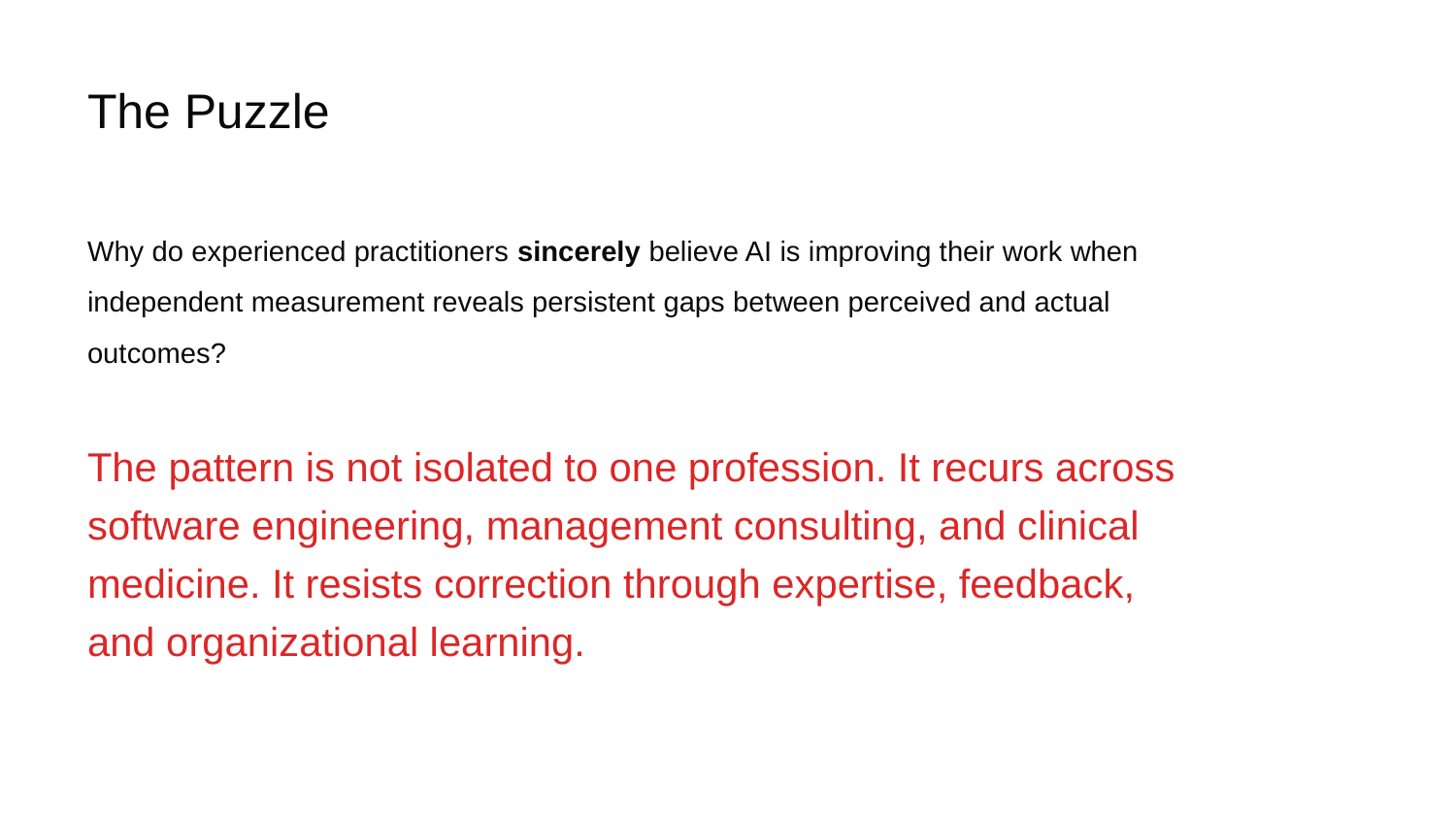

The Puzzle
Why do experienced practitioners sincerely believe AI is improving their work when independent measurement reveals persistent gaps between perceived and actual outcomes?
The pattern is not isolated to one profession. It recurs across software engineering, management consulting, and clinical medicine. It resists correction through expertise, feedback, and organizational learning.